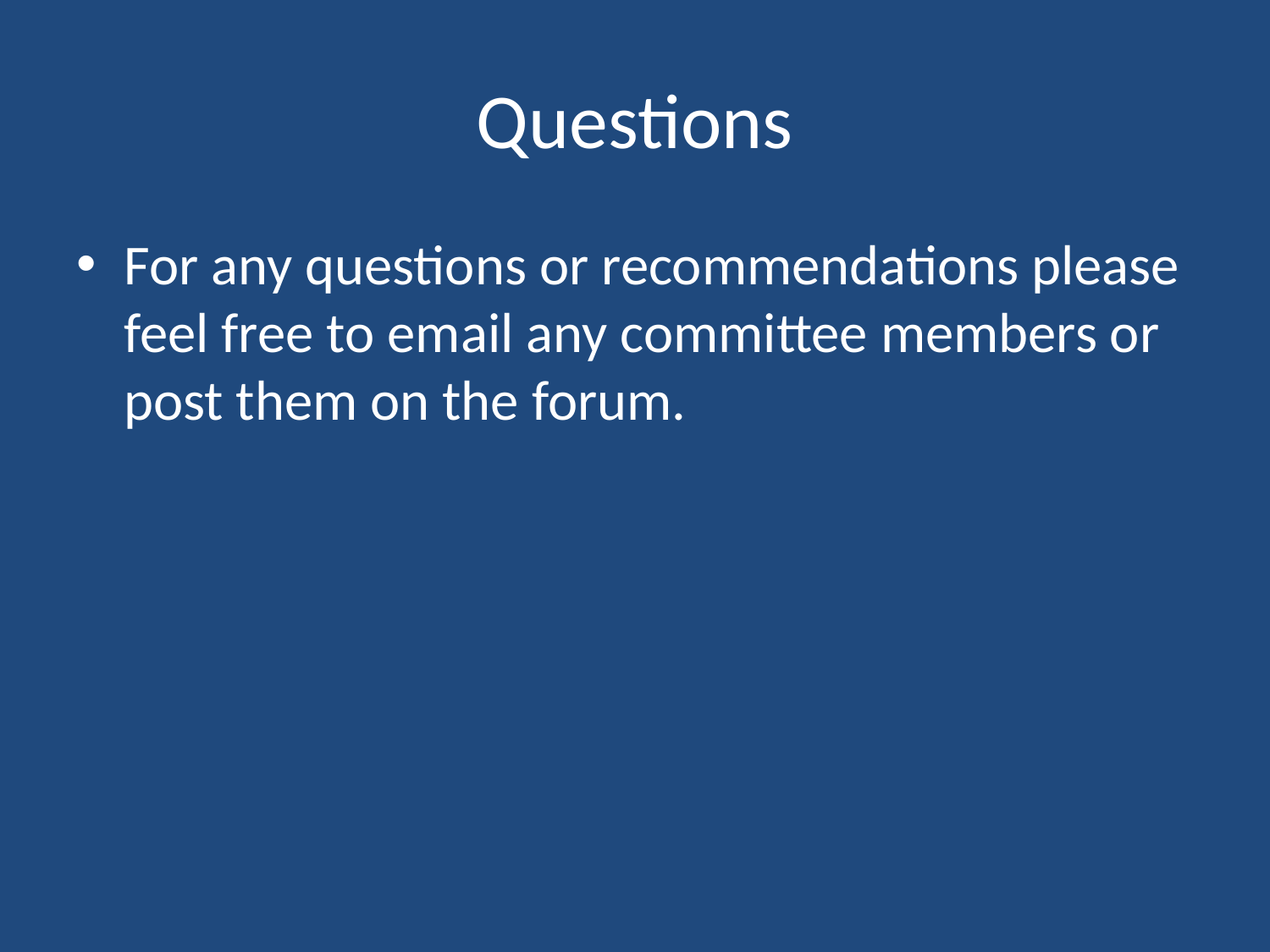

# Questions
For any questions or recommendations please feel free to email any committee members or post them on the forum.